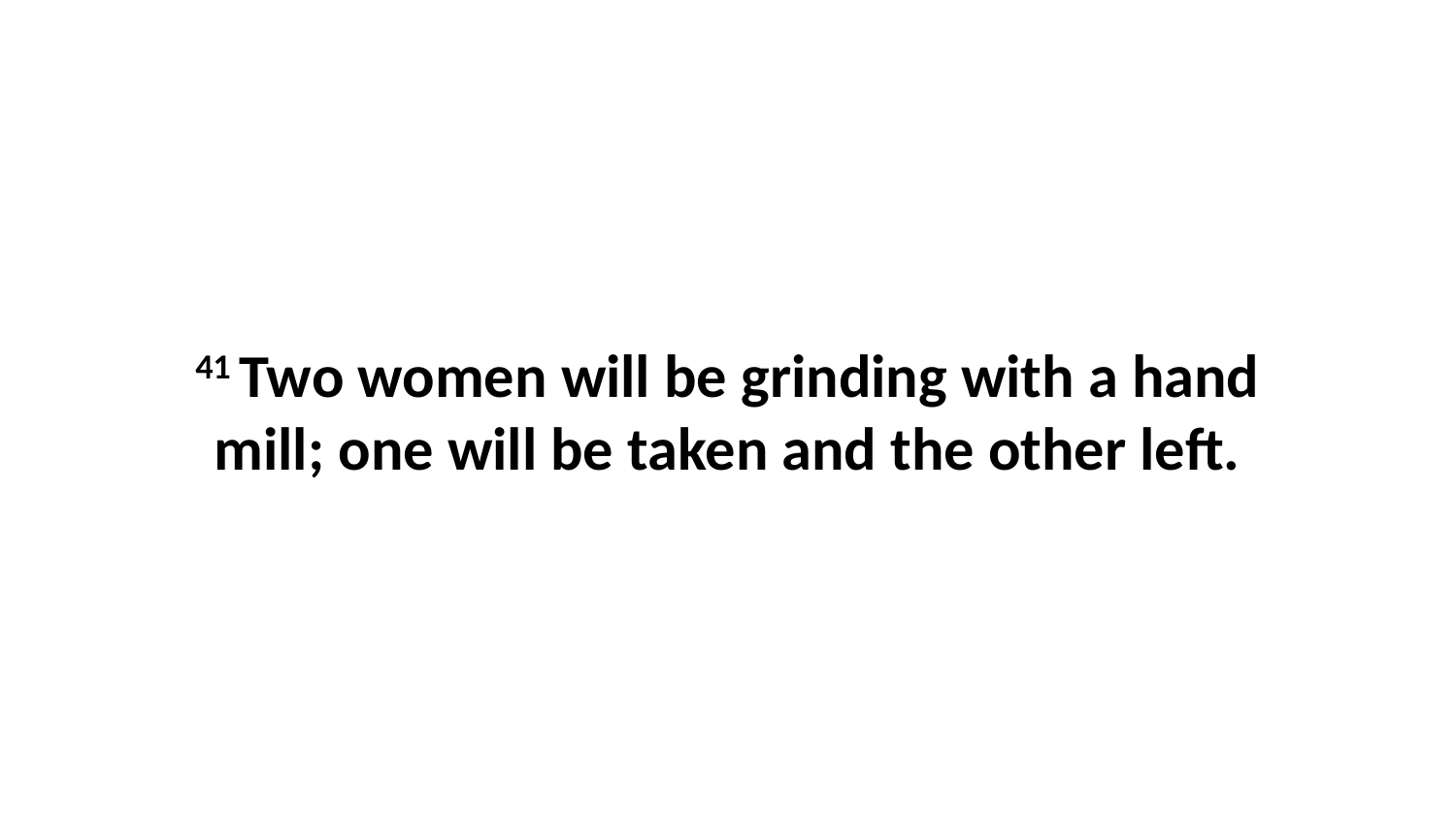

41 Two women will be grinding with a hand mill; one will be taken and the other left.